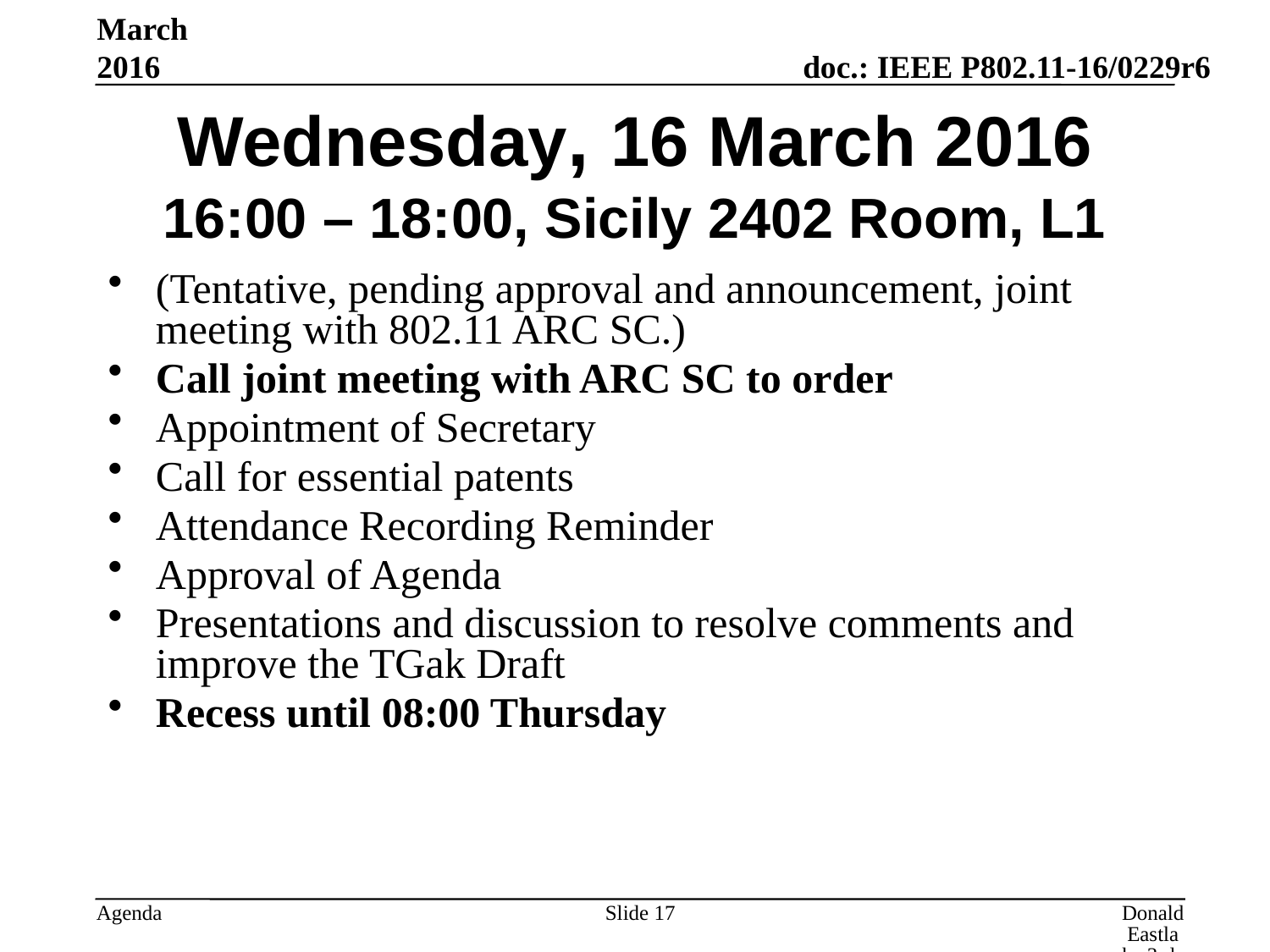

March 2016
# Wednesday, 16 March 2016 16:00 – 18:00, Sicily 2402 Room, L1
(Tentative, pending approval and announcement, joint meeting with 802.11 ARC SC.)
Call joint meeting with ARC SC to order
Appointment of Secretary
Call for essential patents
Attendance Recording Reminder
Approval of Agenda
Presentations and discussion to resolve comments and improve the TGak Draft
Recess until 08:00 Thursday
Slide 17
Donald Eastlake 3rd, Huawei Technologies